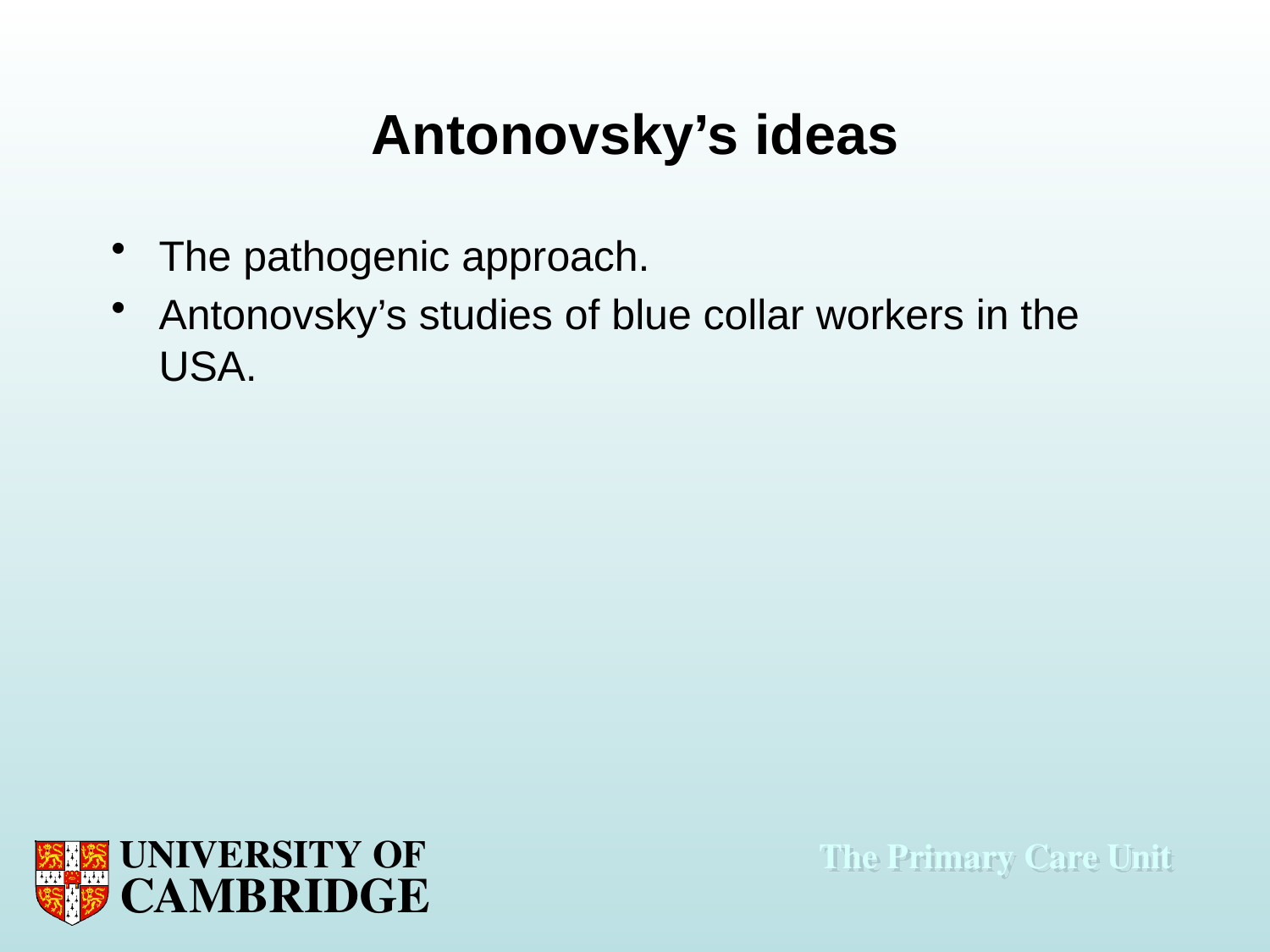

# Antonovsky’s ideas
The pathogenic approach.
Antonovsky’s studies of blue collar workers in the USA.